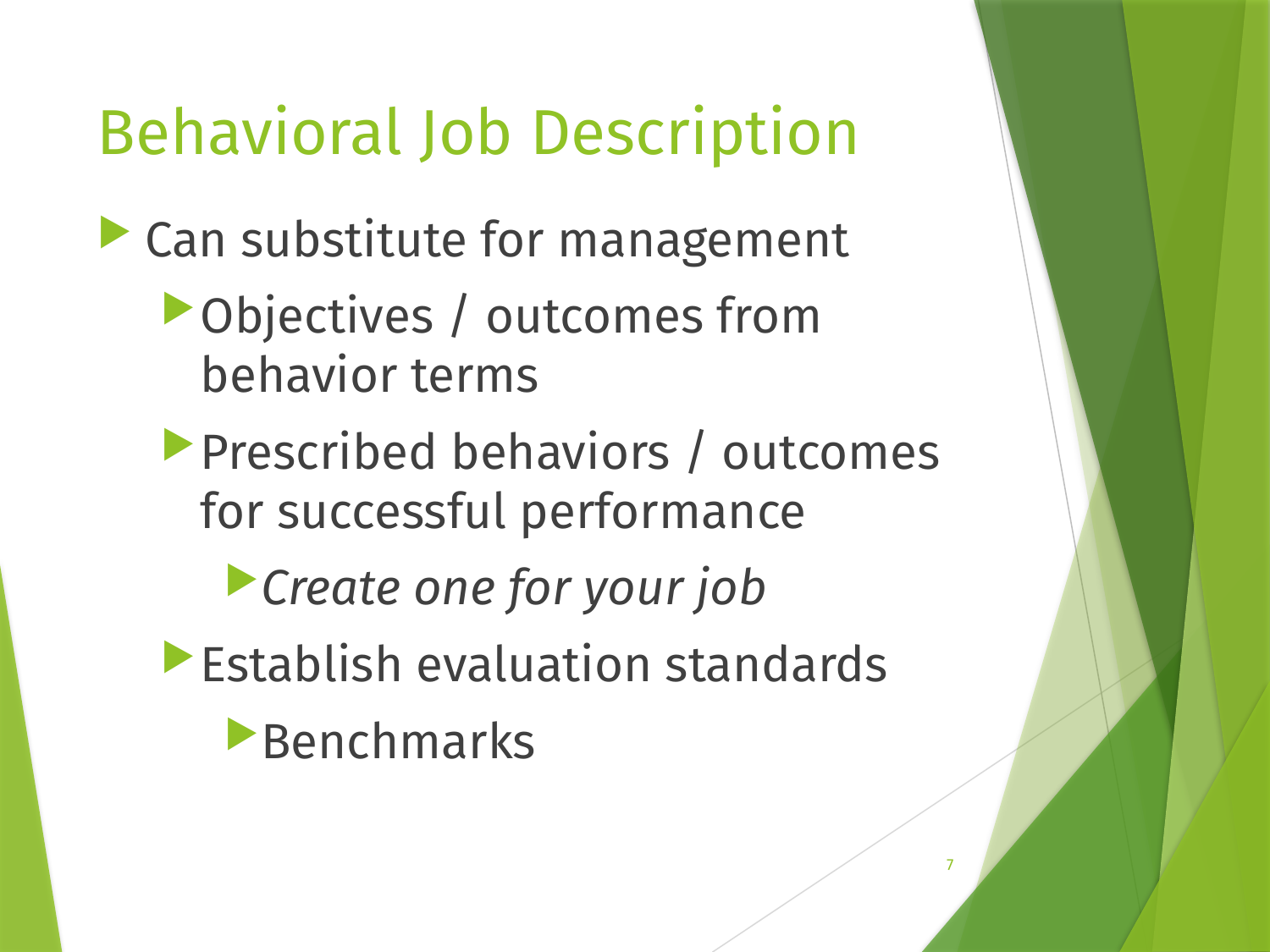

# Behavioral Job Description
Can substitute for management
Objectives / outcomes from behavior terms
Prescribed behaviors / outcomes for successful performance
Create one for your job
Establish evaluation standards
Benchmarks
7